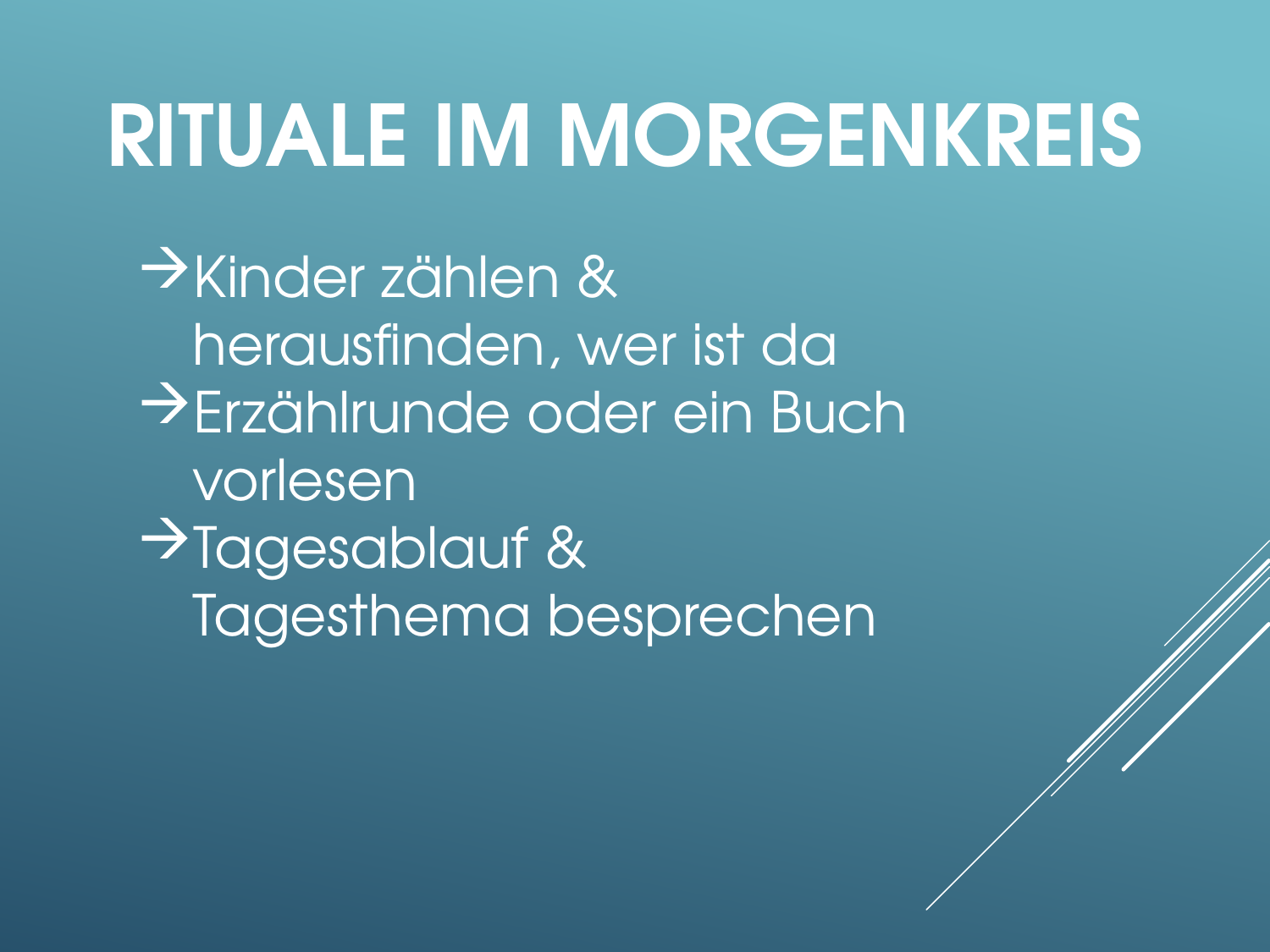

Rituale im Morgenkreis
Kinder zählen &
 herausfinden, wer ist da
Erzählrunde oder ein Buch
 vorlesen
Tagesablauf &
 Tagesthema besprechen